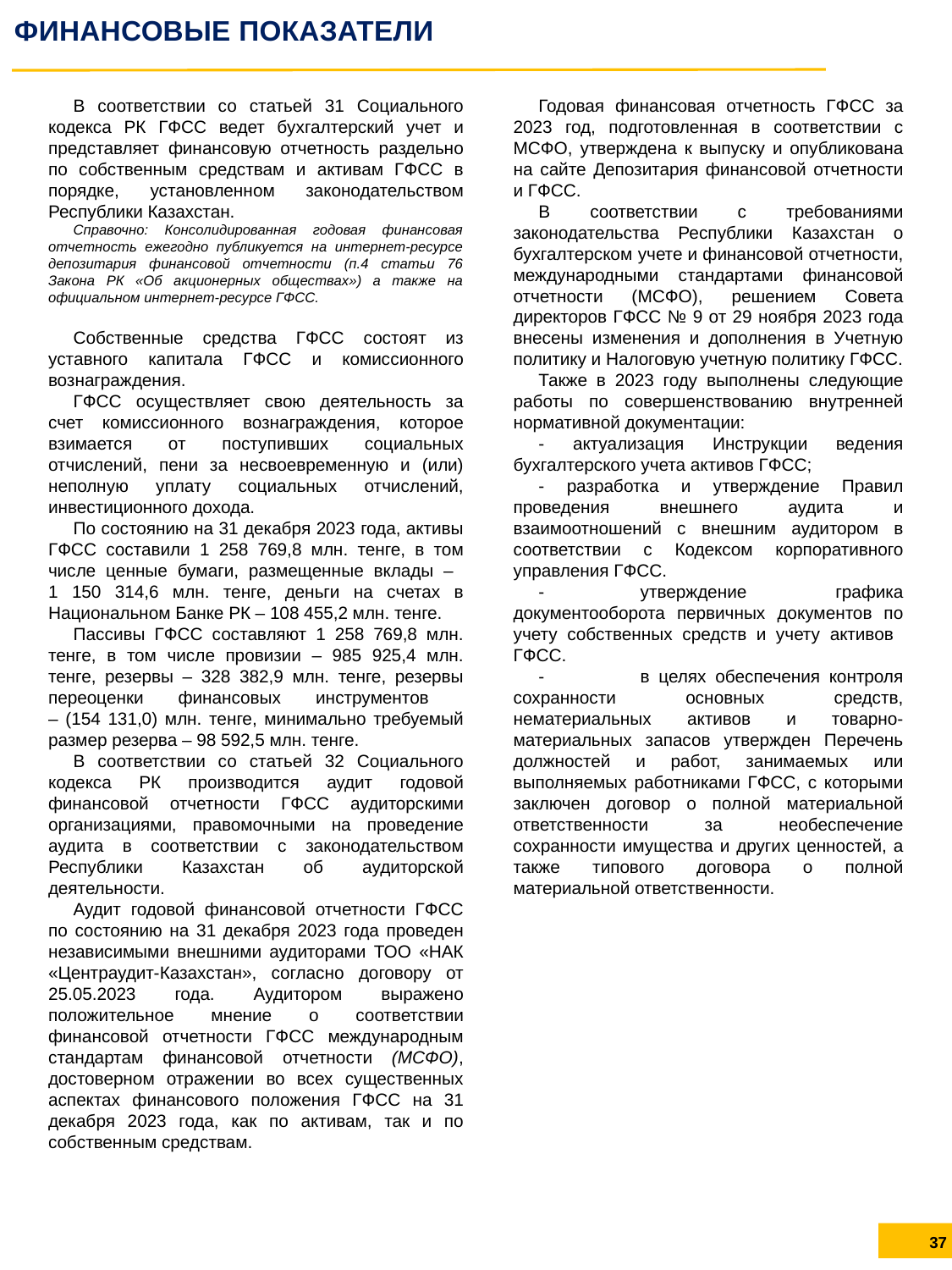

ФИНАНСОВЫЕ ПОКАЗАТЕЛИ
В соответствии со статьей 31 Социального кодекса РК ГФСС ведет бухгалтерский учет и представляет финансовую отчетность раздельно по собственным средствам и активам ГФСС в порядке, установленном законодательством Республики Казахстан.
Справочно: Консолидированная годовая финансовая отчетность ежегодно публикуется на интернет-ресурсе депозитария финансовой отчетности (п.4 статьи 76 Закона РК «Об акционерных обществах») а также на официальном интернет-ресурсе ГФСС.

Собственные средства ГФСС состоят из уставного капитала ГФСС и комиссионного вознаграждения.
ГФСС осуществляет свою деятельность за счет комиссионного вознаграждения, которое взимается от поступивших социальных отчислений, пени за несвоевременную и (или) неполную уплату социальных отчислений, инвестиционного дохода.
По состоянию на 31 декабря 2023 года, активы ГФСС составили 1 258 769,8 млн. тенге, в том числе ценные бумаги, размещенные вклады –
1 150 314,6 млн. тенге, деньги на счетах в Национальном Банке РК – 108 455,2 млн. тенге.
Пассивы ГФСС составляют 1 258 769,8 млн. тенге, в том числе провизии – 985 925,4 млн. тенге, резервы – 328 382,9 млн. тенге, резервы переоценки финансовых инструментов
– (154 131,0) млн. тенге, минимально требуемый размер резерва – 98 592,5 млн. тенге.
В соответствии со статьей 32 Социального кодекса РК производится аудит годовой финансовой отчетности ГФСС аудиторскими организациями, правомочными на проведение аудита в соответствии с законодательством Республики Казахстан об аудиторской деятельности.
Аудит годовой финансовой отчетности ГФСС по состоянию на 31 декабря 2023 года проведен независимыми внешними аудиторами ТОО «НАК «Центраудит-Казахстан», согласно договору от 25.05.2023 года. Аудитором выражено положительное мнение о соответствии финансовой отчетности ГФСС международным стандартам финансовой отчетности (МСФО), достоверном отражении во всех существенных аспектах финансового положения ГФСС на 31 декабря 2023 года, как по активам, так и по собственным средствам.
Годовая финансовая отчетность ГФСС за 2023 год, подготовленная в соответствии с МСФО, утверждена к выпуску и опубликована на сайте Депозитария финансовой отчетности и ГФСС.
В соответствии с требованиями законодательства Республики Казахстан о бухгалтерском учете и финансовой отчетности, международными стандартами финансовой отчетности (МСФО), решением Совета директоров ГФСС № 9 от 29 ноября 2023 года внесены изменения и дополнения в Учетную политику и Налоговую учетную политику ГФСС.
Также в 2023 году выполнены следующие работы по совершенствованию внутренней нормативной документации:
- актуализация Инструкции ведения бухгалтерского учета активов ГФСС;
- разработка и утверждение Правил проведения внешнего аудита и взаимоотношений с внешним аудитором в соответствии с Кодексом корпоративного управления ГФСС.
-	утверждение графика документооборота первичных документов по учету собственных средств и учету активов
ГФСС.
-	в целях обеспечения контроля сохранности основных средств, нематериальных активов и товарно-материальных запасов утвержден Перечень должностей и работ, занимаемых или выполняемых работниками ГФСС, с которыми заключен договор о полной материальной ответственности за необеспечение сохранности имущества и других ценностей, а также типового договора о полной материальной ответственности.
37